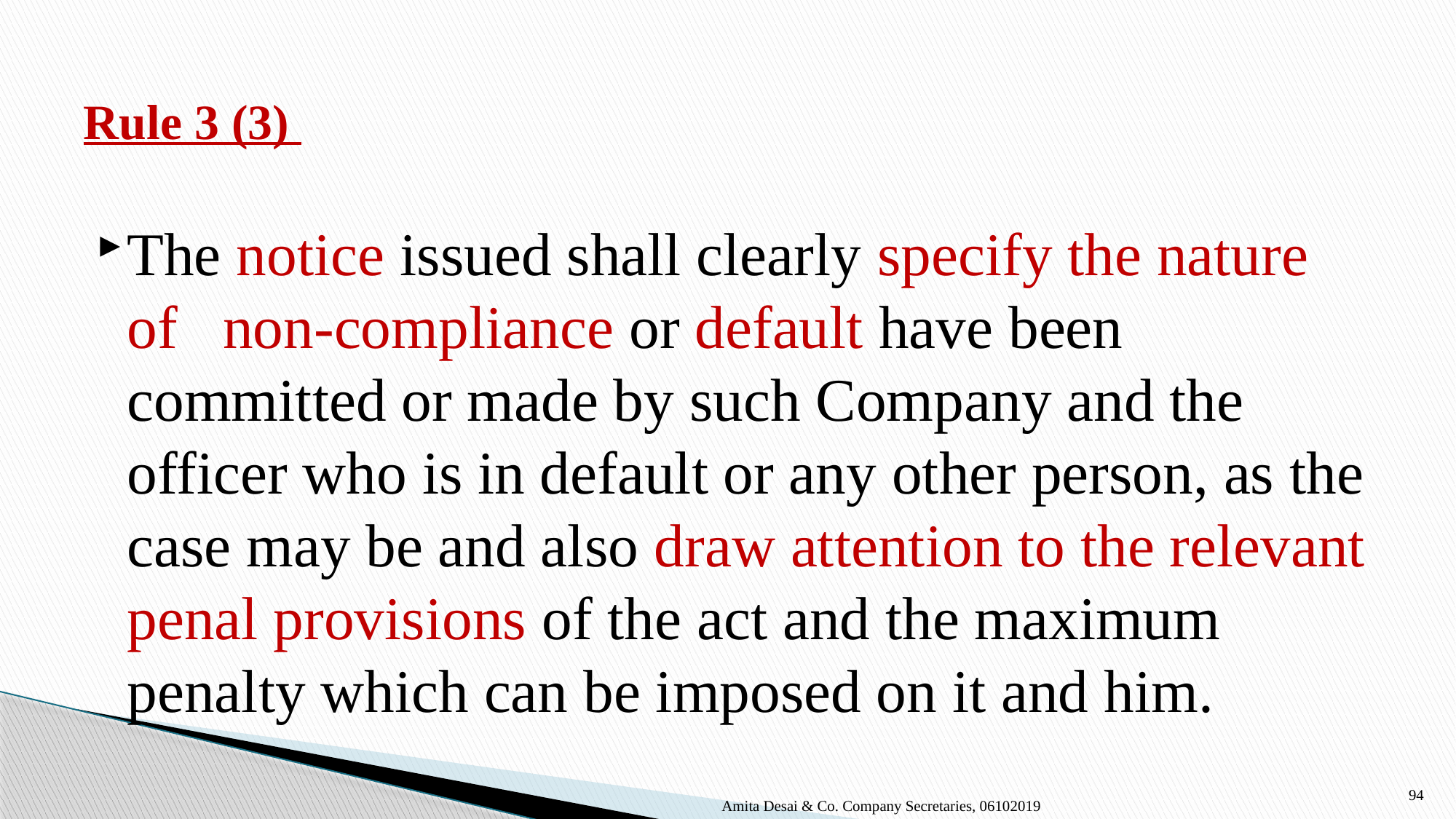

# Rule 3 (3)
The notice issued shall clearly specify the nature of   non-compliance or default have been committed or made by such Company and the  officer who is in default or any other person, as the case may be and also draw attention to the relevant penal provisions of the act and the maximum penalty which can be imposed on it and him.
94
Amita Desai & Co. Company Secretaries, 06102019